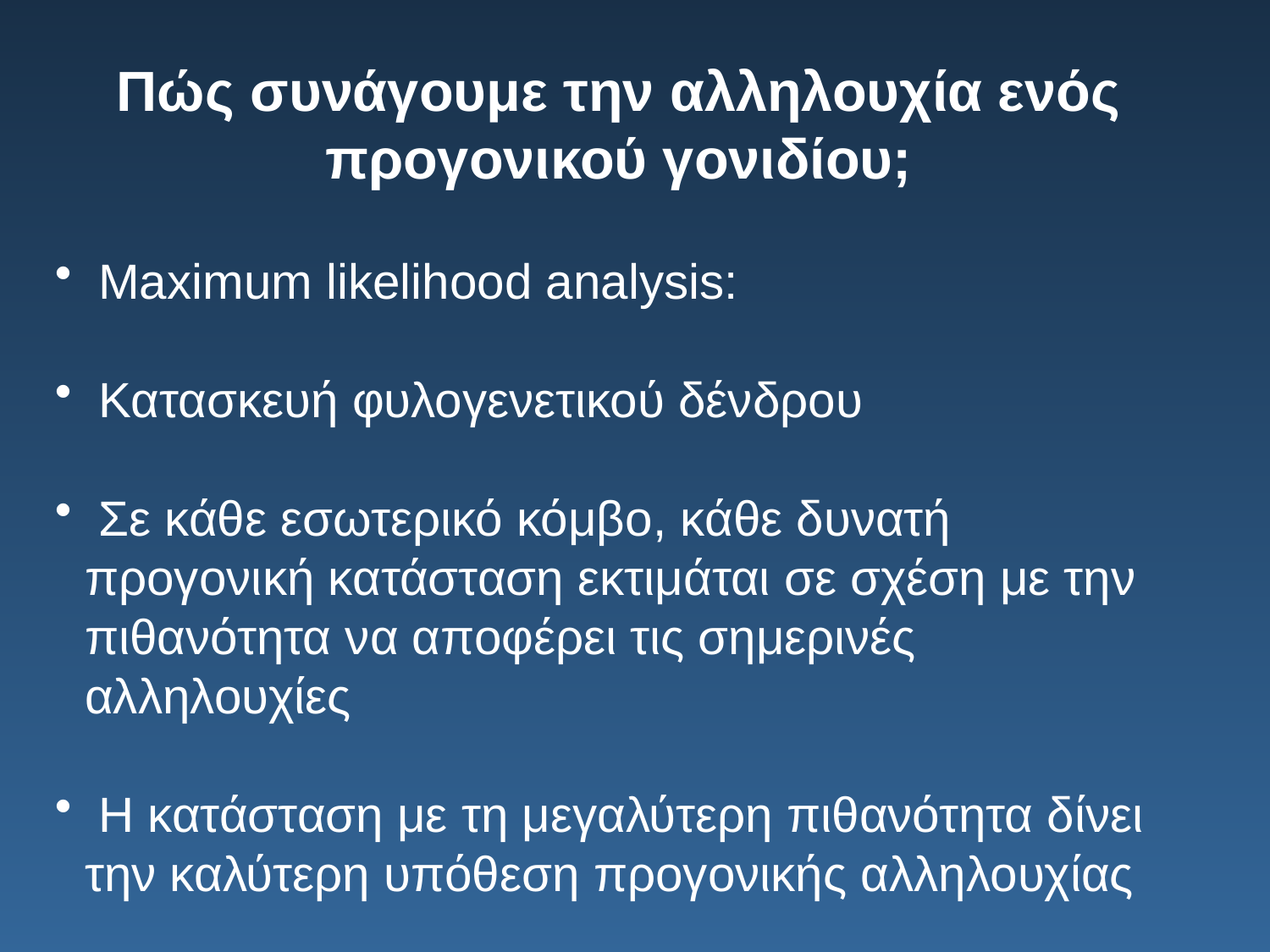

Πώς συνάγουμε την αλληλουχία ενός προγονικού γονιδίου;

 Maximum likelihood analysis:

 Κατασκευή φυλογενετικού δένδρου

 Σε κάθε εσωτερικό κόμβο, κάθε δυνατή προγονική κατάσταση εκτιμάται σε σχέση με την πιθανότητα να αποφέρει τις σημερινές αλληλουχίες

 Η κατάσταση με τη μεγαλύτερη πιθανότητα δίνει την καλύτερη υπόθεση προγονικής αλληλουχίας